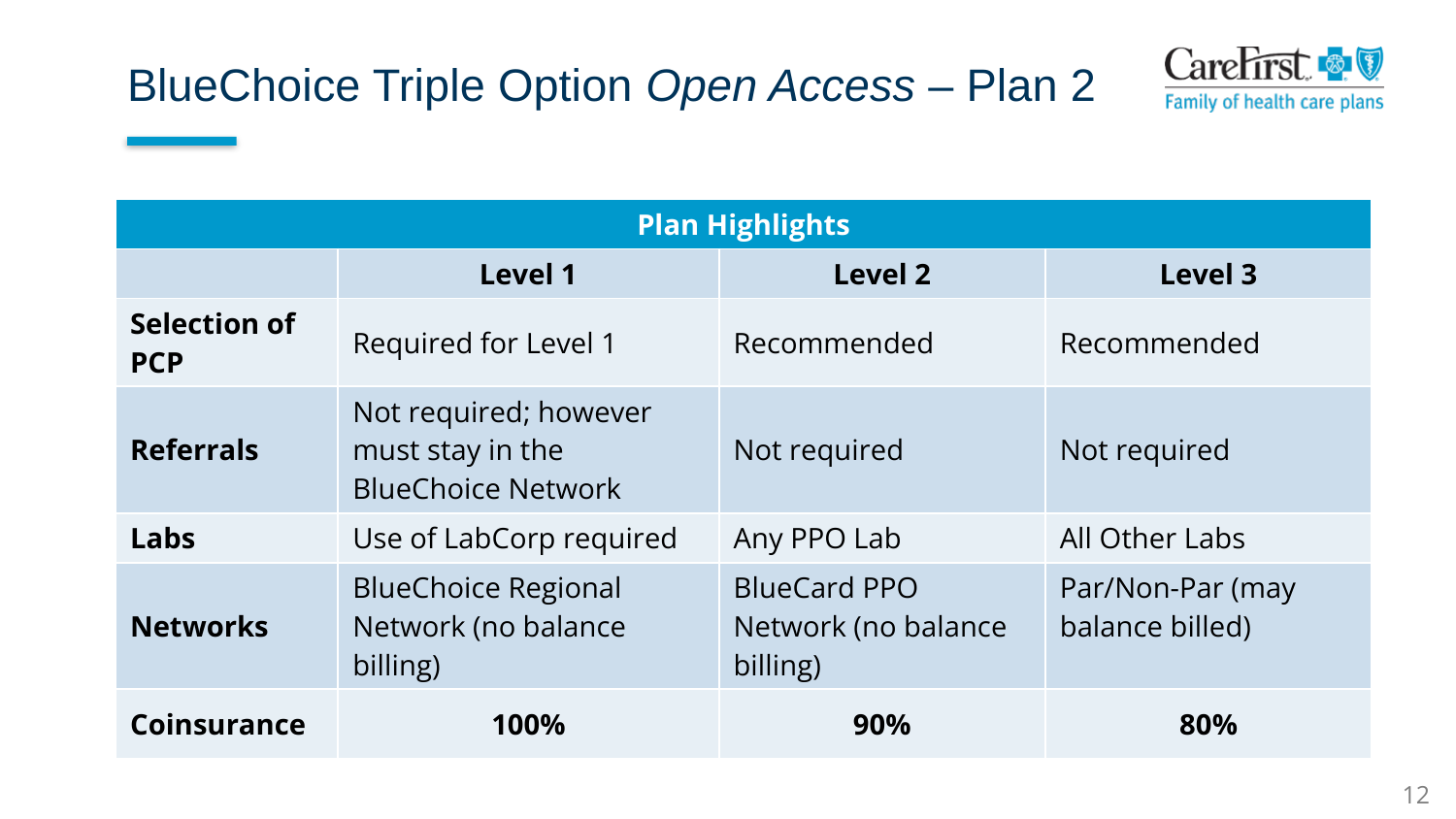

# BlueChoice Triple Option Open Access – Plan 2
| Plan Highlights |  |  |  |
| --- | --- | --- | --- |
|  | Level 1 | Level 2 | Level 3 |
| Selection of PCP | Required for Level 1 | Recommended | Recommended |
| Referrals | Not required; however must stay in the BlueChoice Network | Not required | Not required |
| Labs | Use of LabCorp required | Any PPO Lab | All Other Labs |
| Networks | BlueChoice Regional Network (no balance billing) | BlueCard PPO Network (no balance billing) | Par/Non-Par (may balance billed) |
| Coinsurance | 100% | 90% | 80% |
12